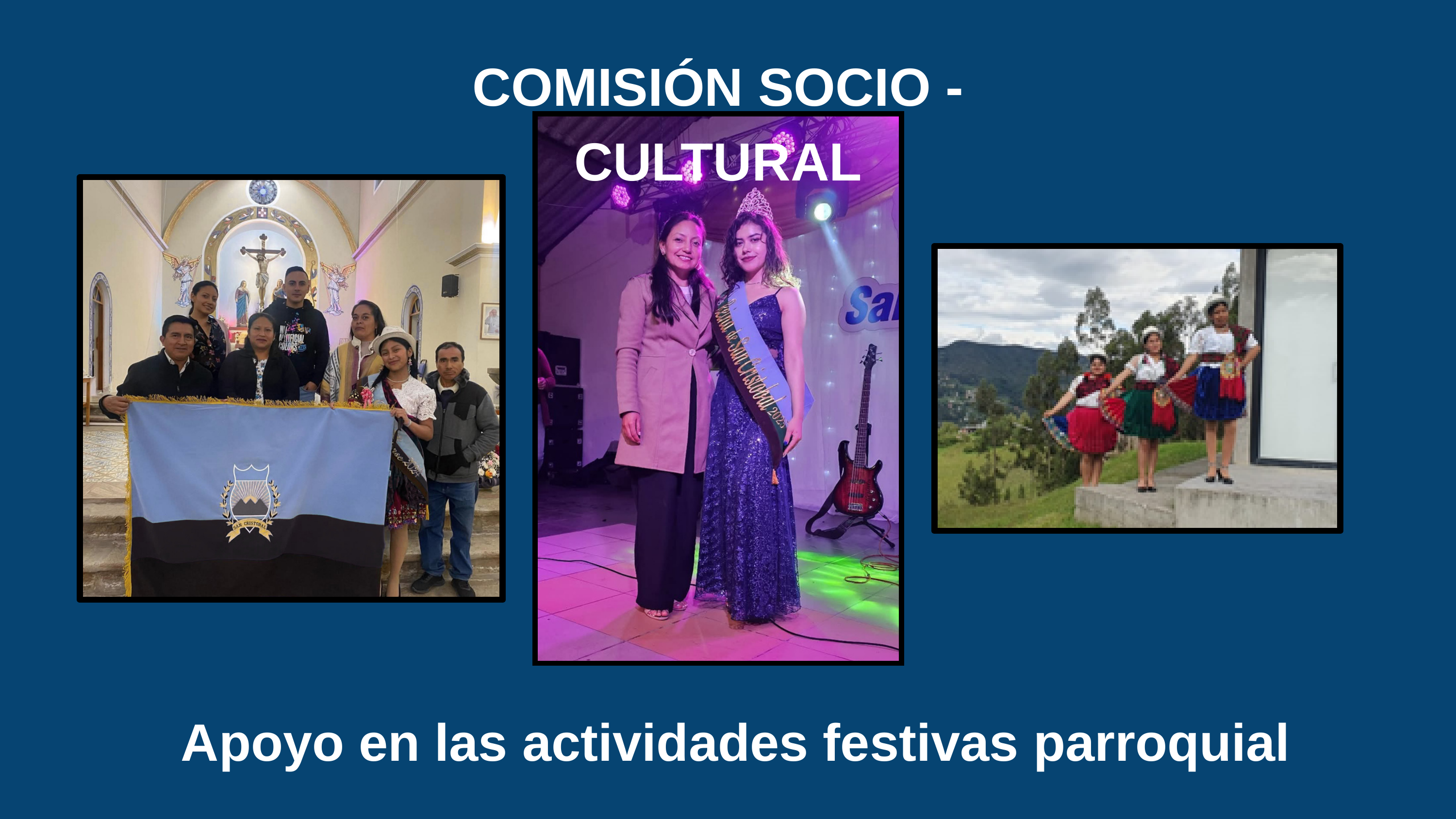

COMISIÓN SOCIO - CULTURAL

Apoyo en las actividades festivas parroquial